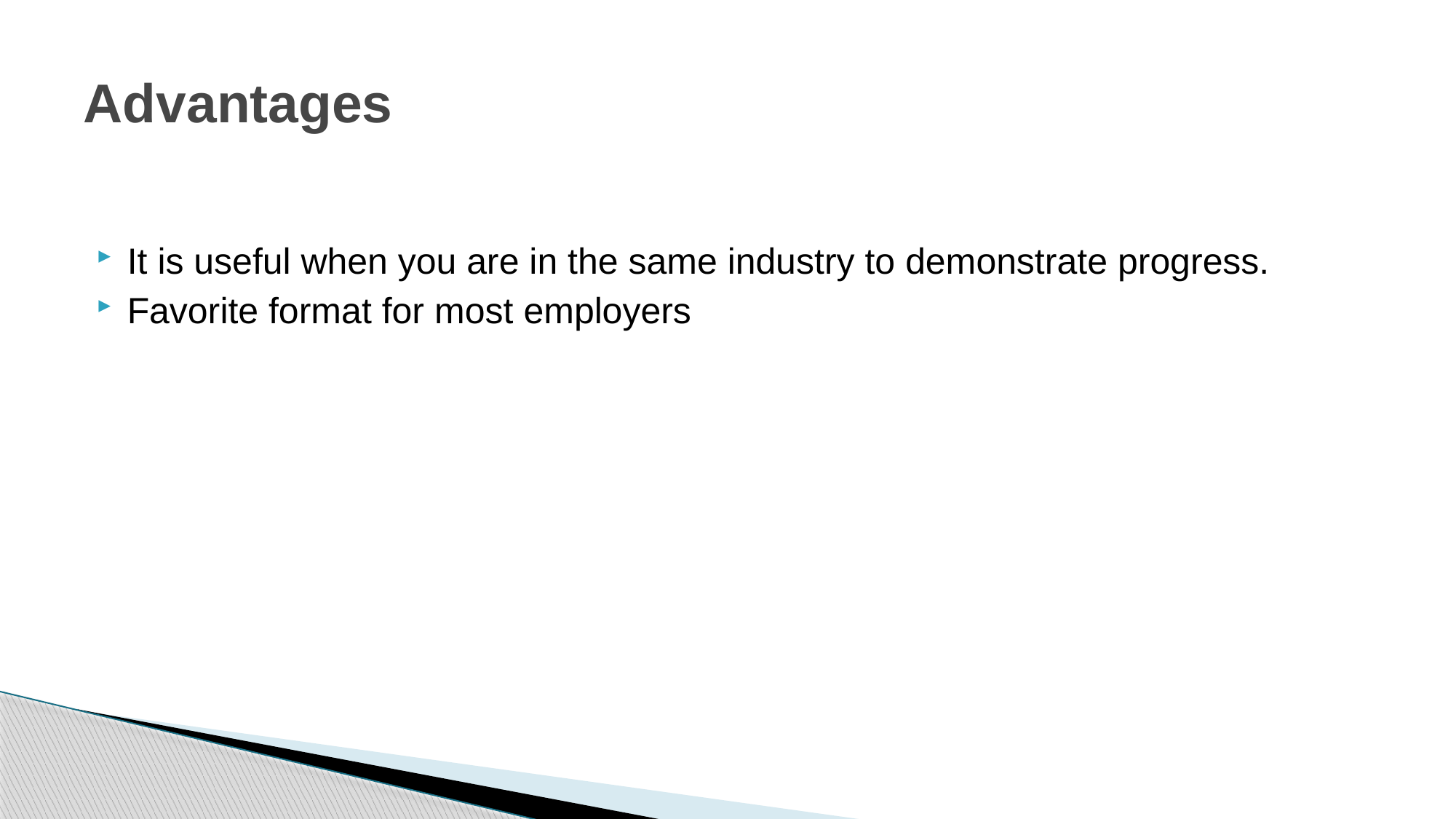

# Advantages

It is useful when you are in the same industry to demonstrate progress.
Favorite format for most employers